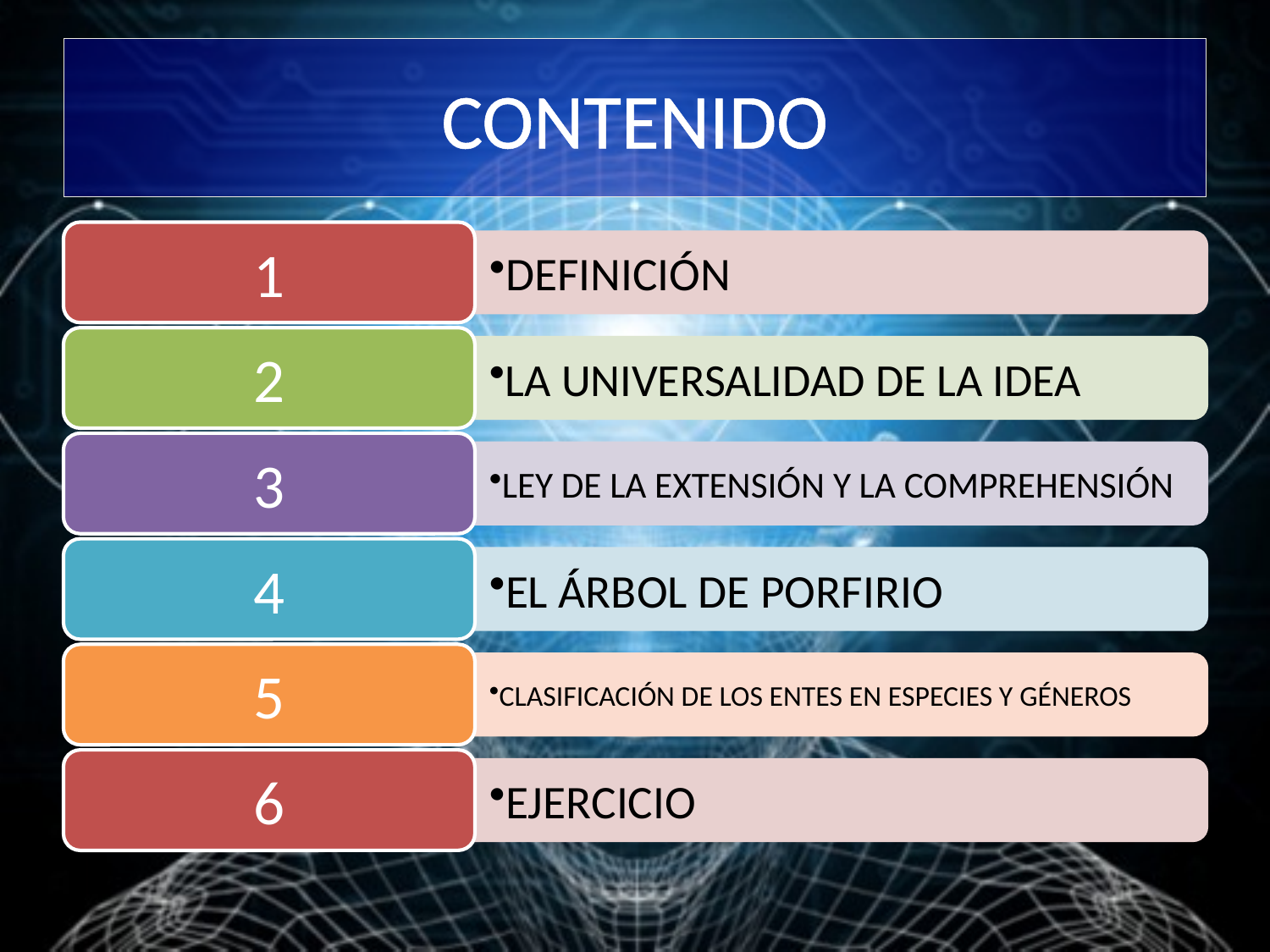

# CONTENIDO
1
DEFINICIÓN
2
LA UNIVERSALIDAD DE LA IDEA
3
LEY DE LA EXTENSIÓN Y LA COMPREHENSIÓN
4
EL ÁRBOL DE PORFIRIO
5
CLASIFICACIÓN DE LOS ENTES EN ESPECIES Y GÉNEROS
6
EJERCICIO